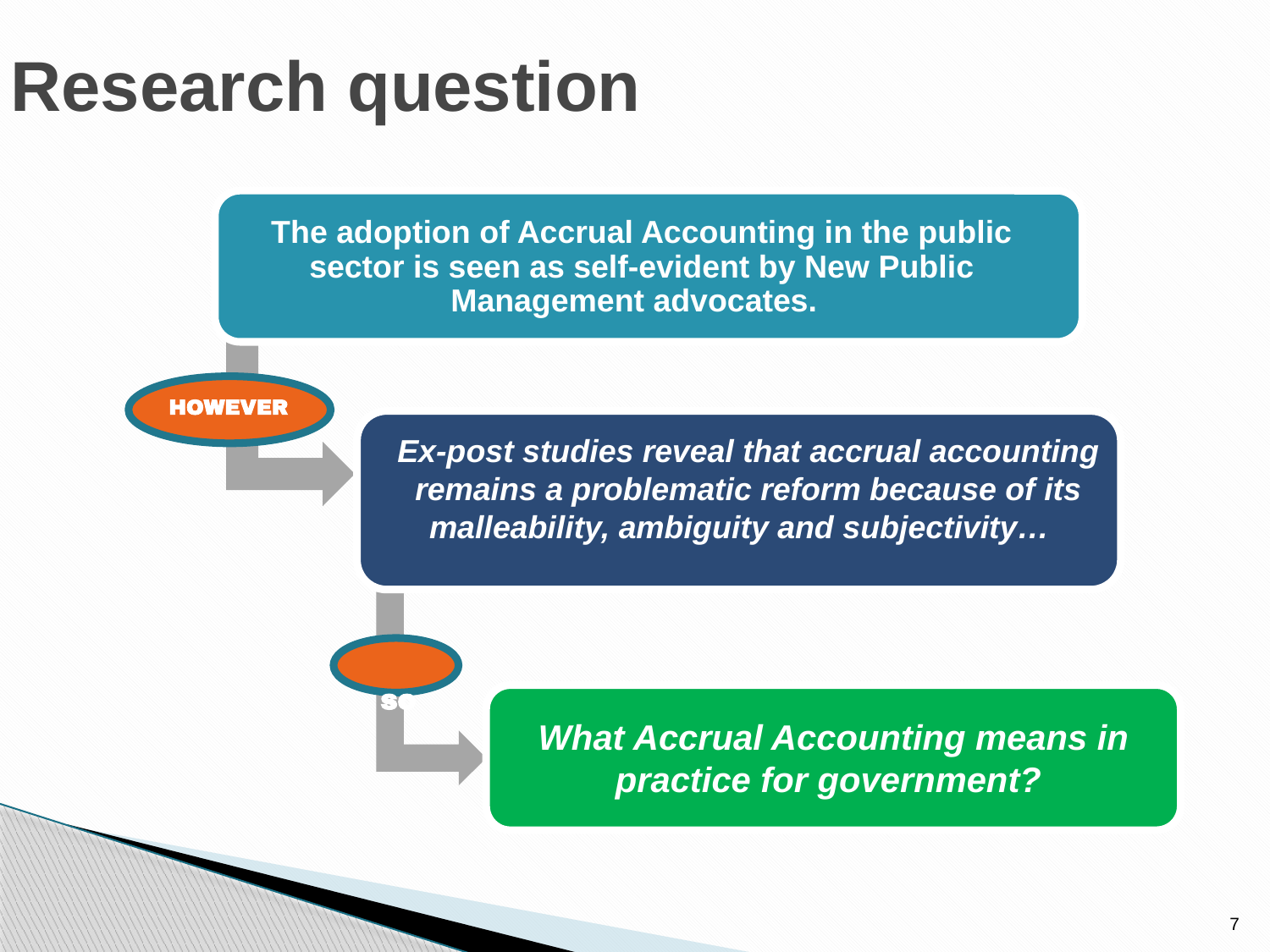

# Research question

The adoption of Accrual Accounting in the public sector is seen as self-evident by New Public Management advocates.

HOWEVER
Ex-post studies reveal that accrual accounting remains a problematic reform because of its malleability, ambiguity and subjectivity…
         so

What Accrual Accounting means in practice for government?
7